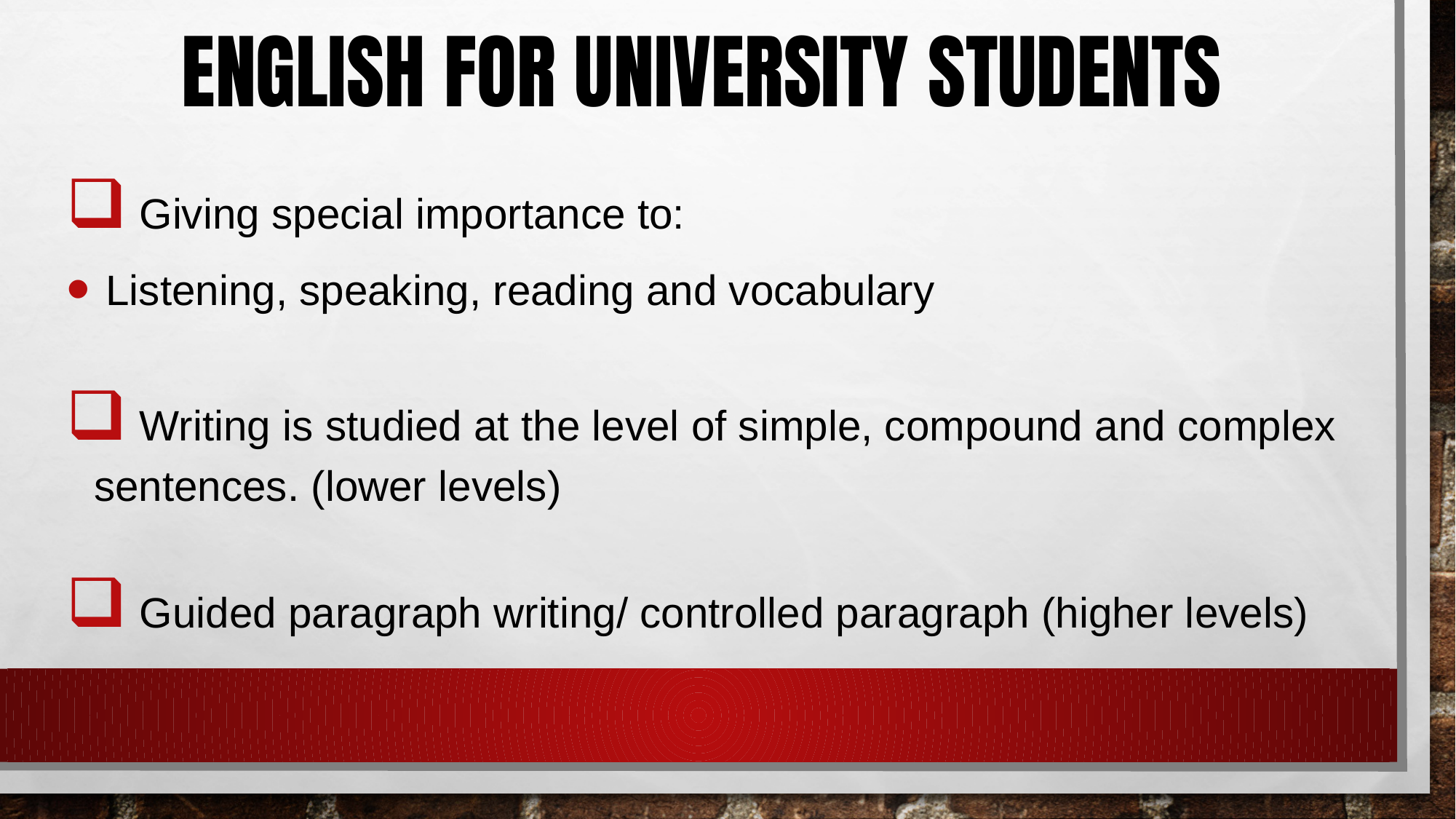

# English for University Students
 Giving special importance to:
 Listening, speaking, reading and vocabulary

 Writing is studied at the level of simple, compound and complex sentences. (lower levels)

 Guided paragraph writing/ controlled paragraph (higher levels)